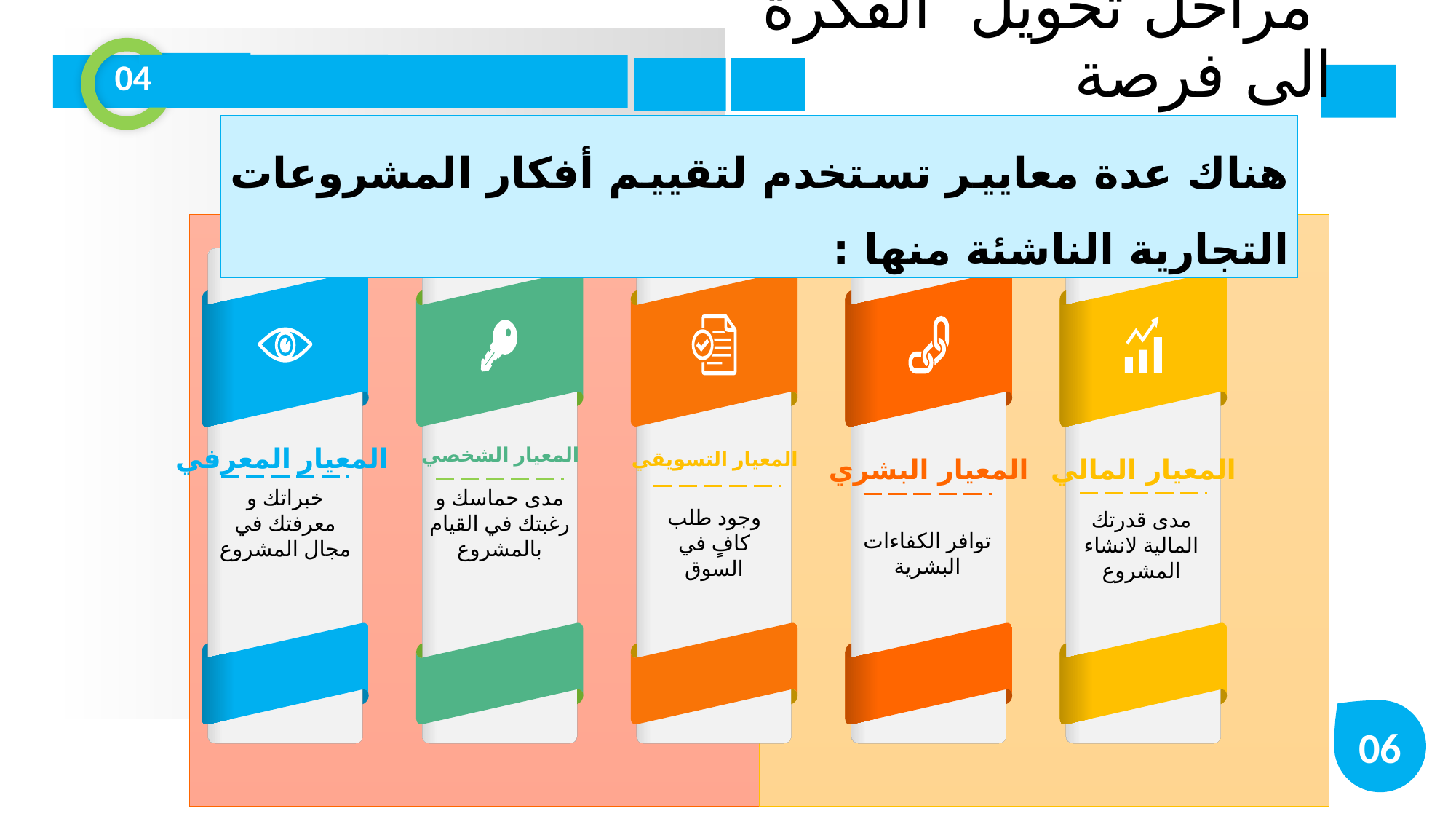

04

 مراحل تحويل  الفكرة الى فرصة

هناك عدة معايير تستخدم لتقييم أفكار المشروعات التجارية الناشئة منها :

المعيار المعرفي
خبراتك و معرفتك في مجال المشروع

المعيار الشخصي
مدى حماسك و رغبتك في القيام بالمشروع

المعيار التسويقي
وجود طلب كافٍ في السوق

المعيار البشري
توافر الكفاءات البشرية

المعيار المالي
مدى قدرتك المالية لانشاء المشروع
06

2 ليسانس علوم التسيير 2023 /2024